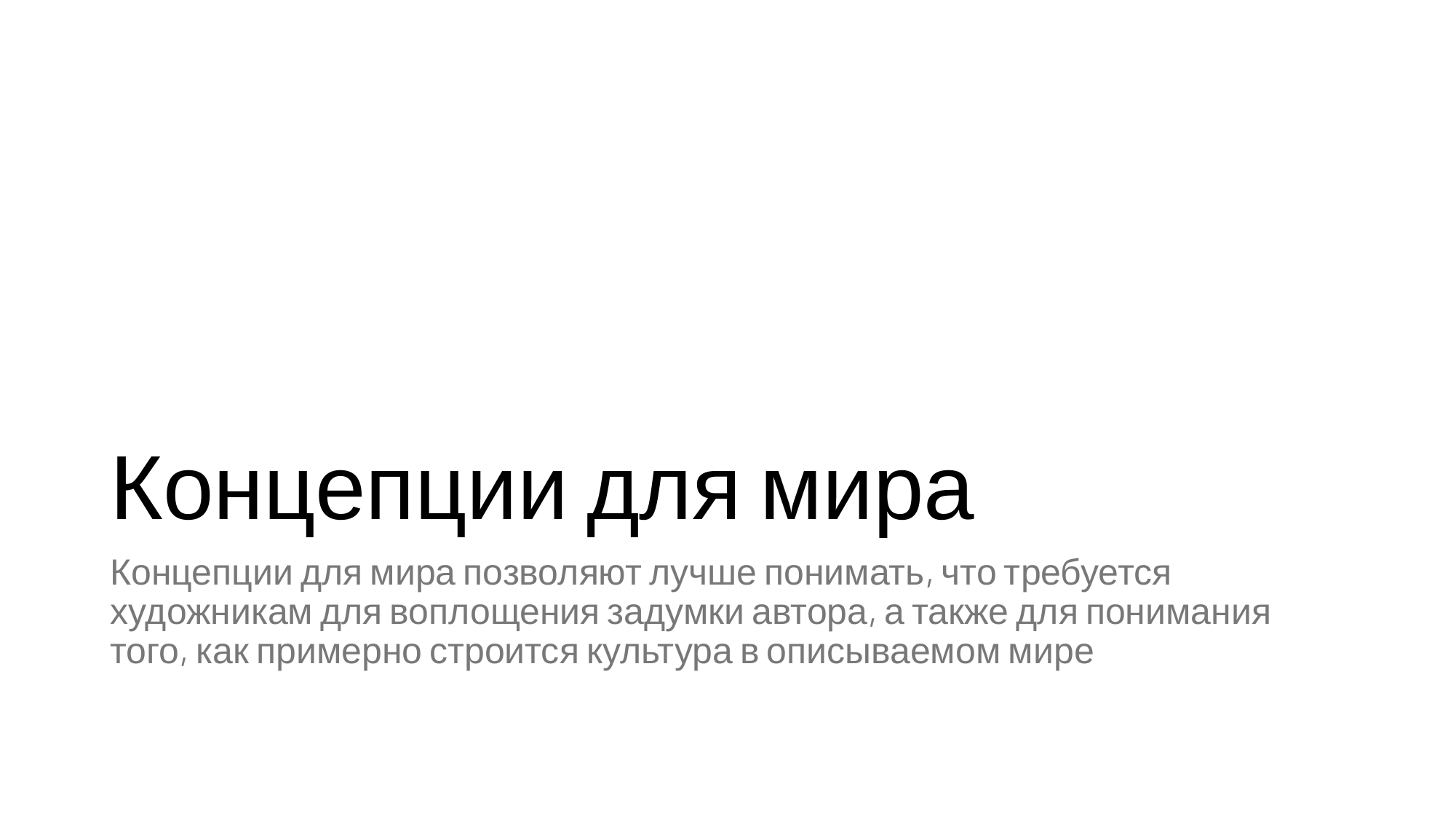

# Концепции для мира
Концепции для мира позволяют лучше понимать, что требуется художникам для воплощения задумки автора, а также для понимания того, как примерно строится культура в описываемом мире